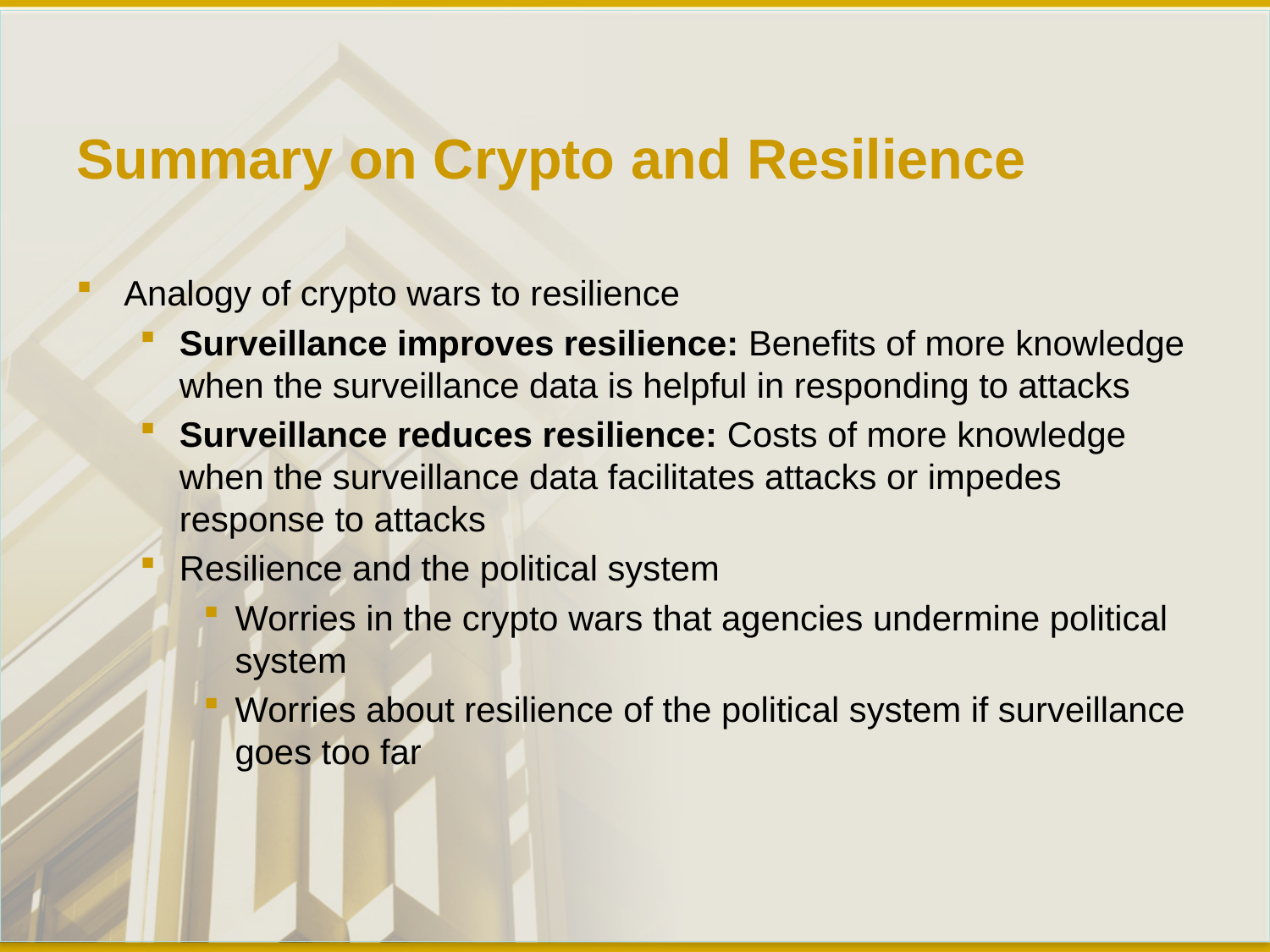

# Summary on Crypto and Resilience
Analogy of crypto wars to resilience
Surveillance improves resilience: Benefits of more knowledge when the surveillance data is helpful in responding to attacks
Surveillance reduces resilience: Costs of more knowledge when the surveillance data facilitates attacks or impedes response to attacks
Resilience and the political system
Worries in the crypto wars that agencies undermine political system
Worries about resilience of the political system if surveillance goes too far